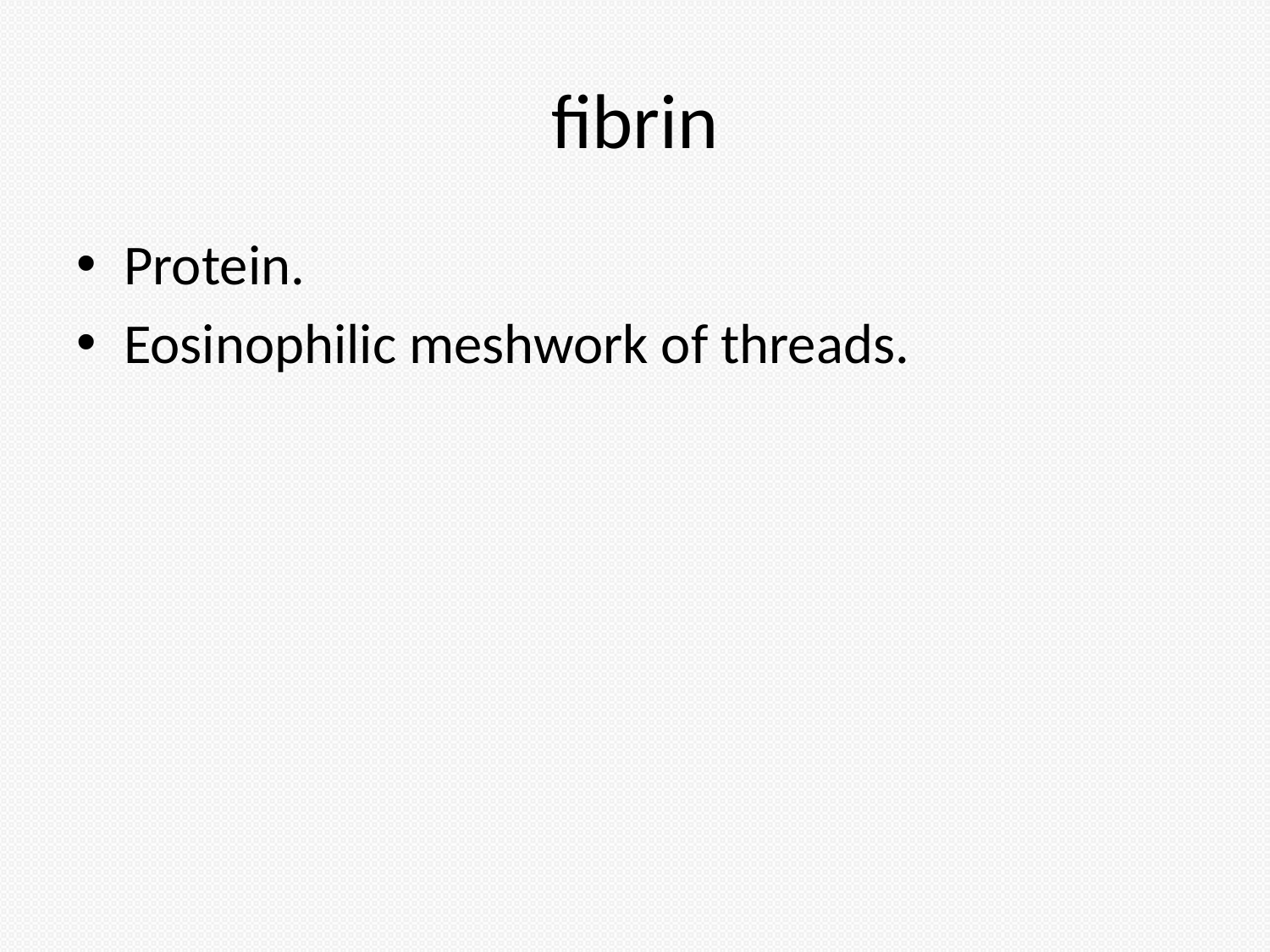

# fibrin
Protein.
Eosinophilic meshwork of threads.